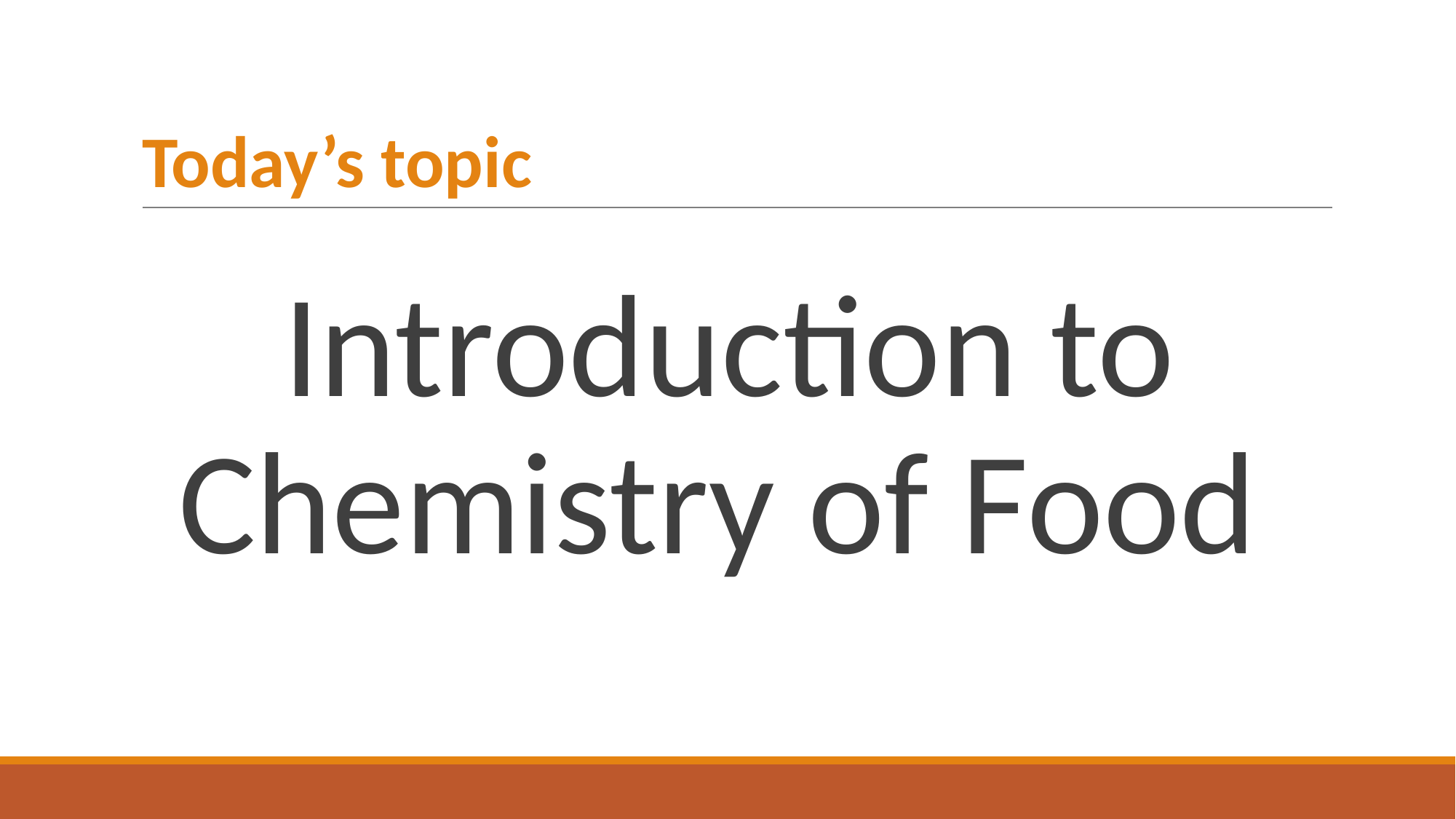

# Today’s topic
Introduction to Chemistry of Food